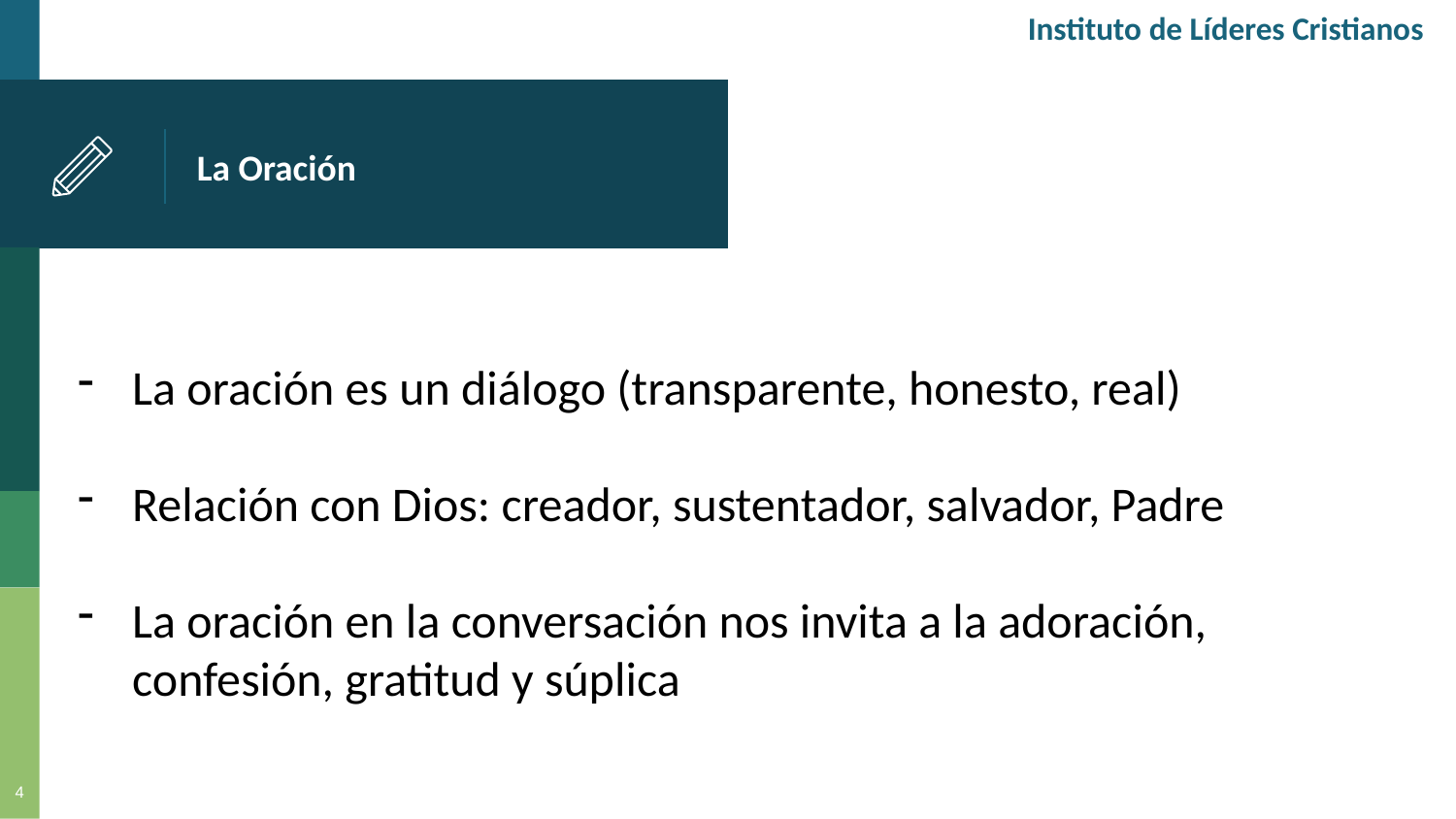

Instituto de Líderes Cristianos

# La Oración

La oración es un diálogo (transparente, honesto, real)

Relación con Dios: creador, sustentador, salvador, Padre

La oración en la conversación nos invita a la adoración, confesión, gratitud y súplica

4